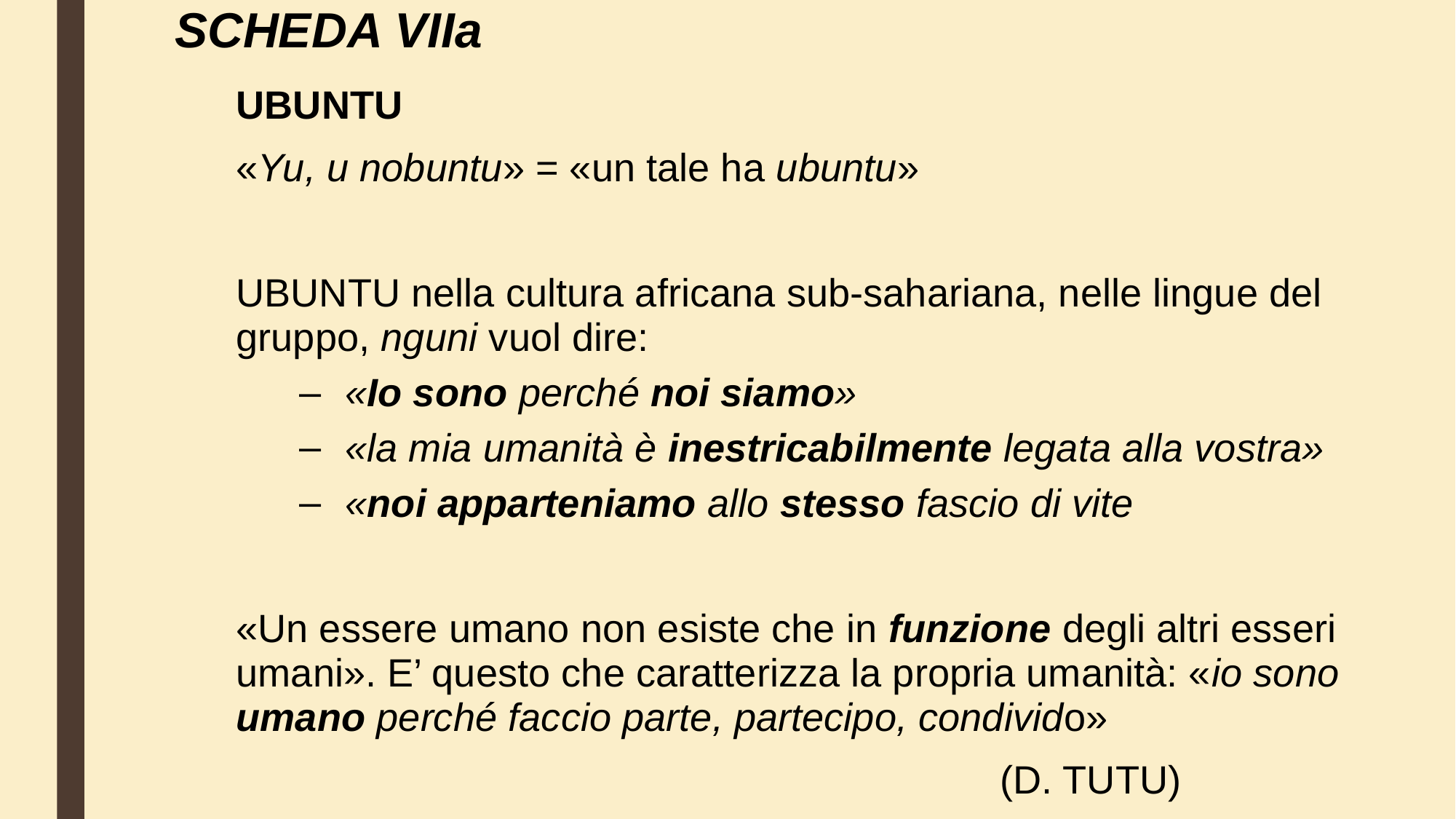

# SCHEDA VIIa

UBUNTU
«Yu, u nobuntu» = «un tale ha ubuntu»

UBUNTU nella cultura africana sub-sahariana, nelle lingue del gruppo, nguni vuol dire:
«Io sono perché noi siamo»
«la mia umanità è inestricabilmente legata alla vostra»
«noi apparteniamo allo stesso fascio di vite

«Un essere umano non esiste che in funzione degli altri esseri umani». E’ questo che caratterizza la propria umanità: «io sono umano perché faccio parte, partecipo, condivido»
							(D. TUTU)